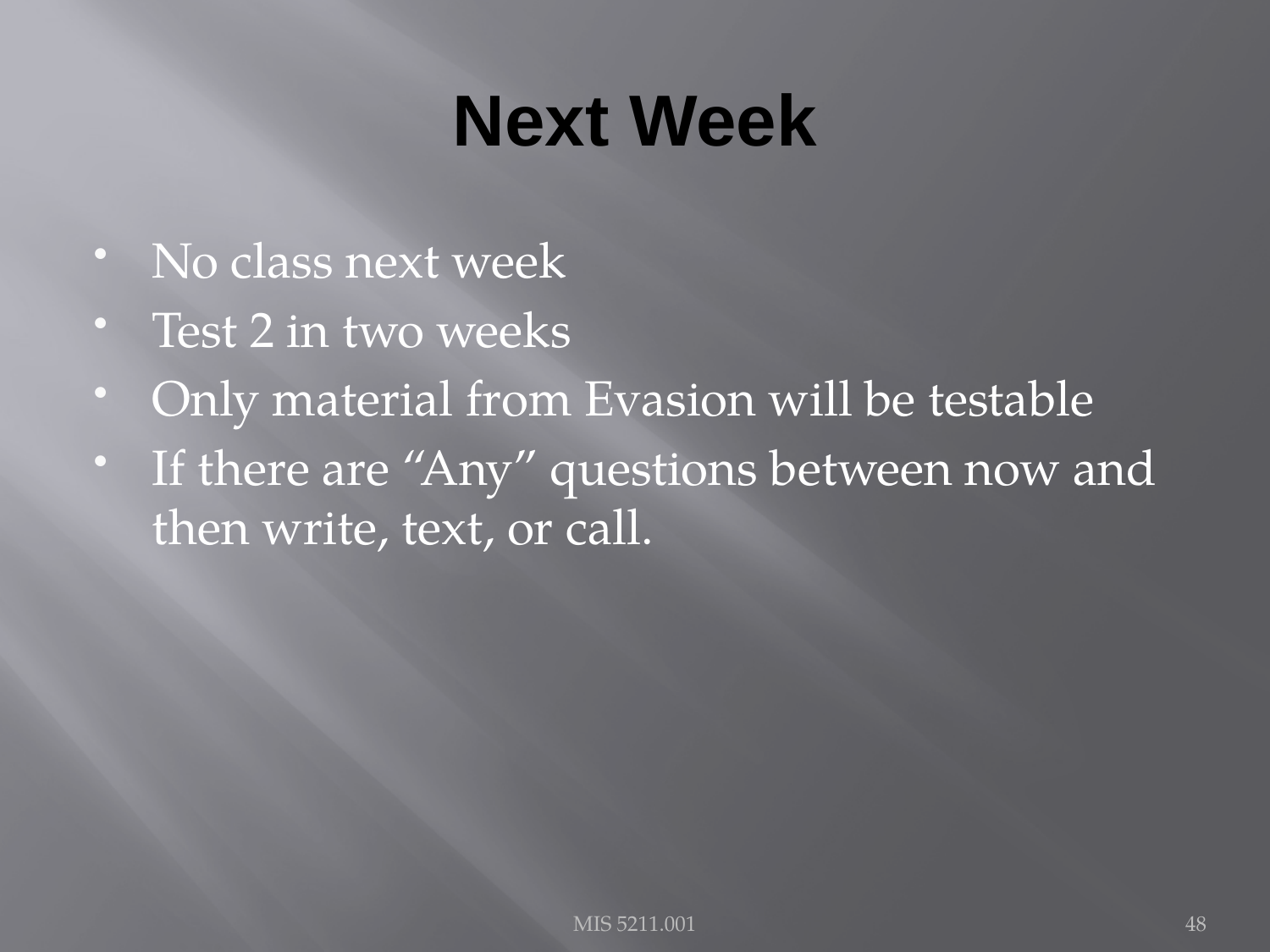

# Next Week
No class next week
Test 2 in two weeks
Only material from Evasion will be testable
If there are “Any” questions between now and then write, text, or call.
MIS 5211.001
48